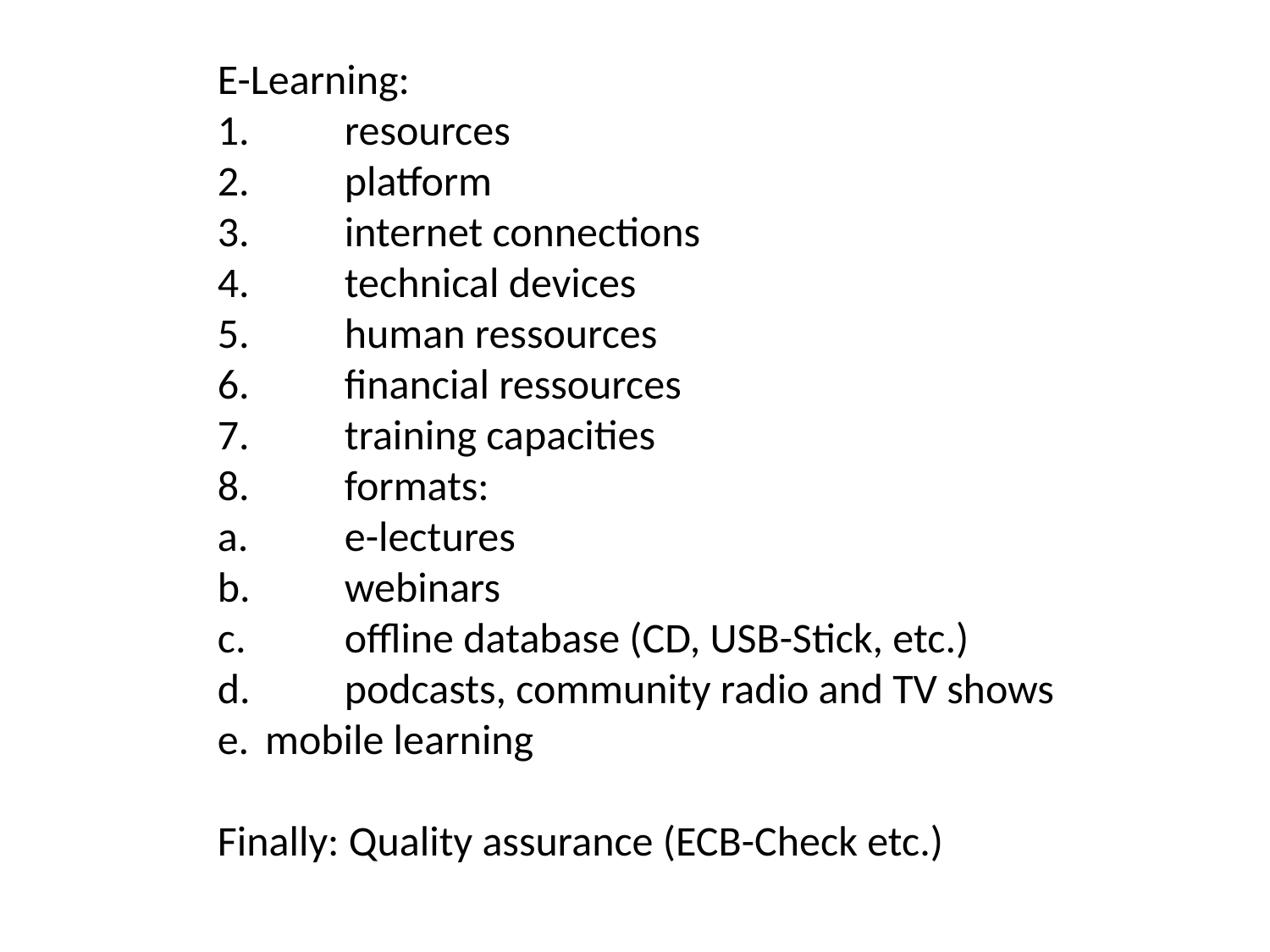

E-Learning:
1.	resources
2.	platform
3.	internet connections
4.	technical devices
5.	human ressources
6.	financial ressources
7.	training capacities
8.	formats:
a.	e-lectures
b.	webinars
c.	offline database (CD, USB-Stick, etc.)
d.	podcasts, community radio and TV shows
mobile learning

Finally: Quality assurance (ECB-Check etc.)